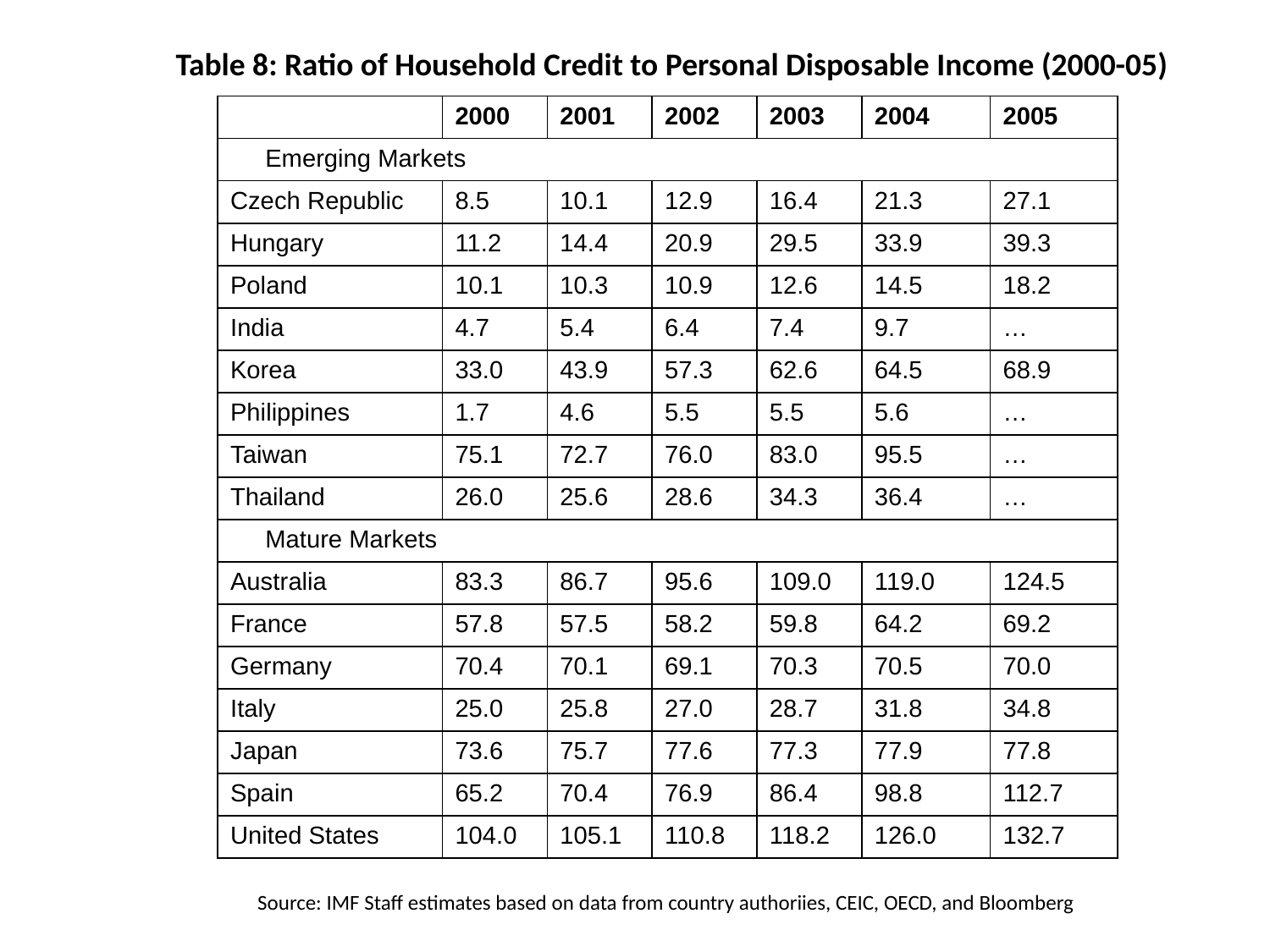

Table 8: Ratio of Household Credit to Personal Disposable Income (2000-05)

|  | 2000 | 2001 | 2002 | 2003 | 2004 | 2005 |
| --- | --- | --- | --- | --- | --- | --- |
| Emerging Markets |  |  |  |  |  |  |
| Czech Republic | 8.5 | 10.1 | 12.9 | 16.4 | 21.3 | 27.1 |
| Hungary | 11.2 | 14.4 | 20.9 | 29.5 | 33.9 | 39.3 |
| Poland | 10.1 | 10.3 | 10.9 | 12.6 | 14.5 | 18.2 |
| India | 4.7 | 5.4 | 6.4 | 7.4 | 9.7 | … |
| Korea | 33.0 | 43.9 | 57.3 | 62.6 | 64.5 | 68.9 |
| Philippines | 1.7 | 4.6 | 5.5 | 5.5 | 5.6 | … |
| Taiwan | 75.1 | 72.7 | 76.0 | 83.0 | 95.5 | … |
| Thailand | 26.0 | 25.6 | 28.6 | 34.3 | 36.4 | … |
| Mature Markets |  |  |  |  |  |  |
| Australia | 83.3 | 86.7 | 95.6 | 109.0 | 119.0 | 124.5 |
| France | 57.8 | 57.5 | 58.2 | 59.8 | 64.2 | 69.2 |
| Germany | 70.4 | 70.1 | 69.1 | 70.3 | 70.5 | 70.0 |
| Italy | 25.0 | 25.8 | 27.0 | 28.7 | 31.8 | 34.8 |
| Japan | 73.6 | 75.7 | 77.6 | 77.3 | 77.9 | 77.8 |
| Spain | 65.2 | 70.4 | 76.9 | 86.4 | 98.8 | 112.7 |
| United States | 104.0 | 105.1 | 110.8 | 118.2 | 126.0 | 132.7 |
Source: IMF Staff estimates based on data from country authoriies, CEIC, OECD, and Bloomberg